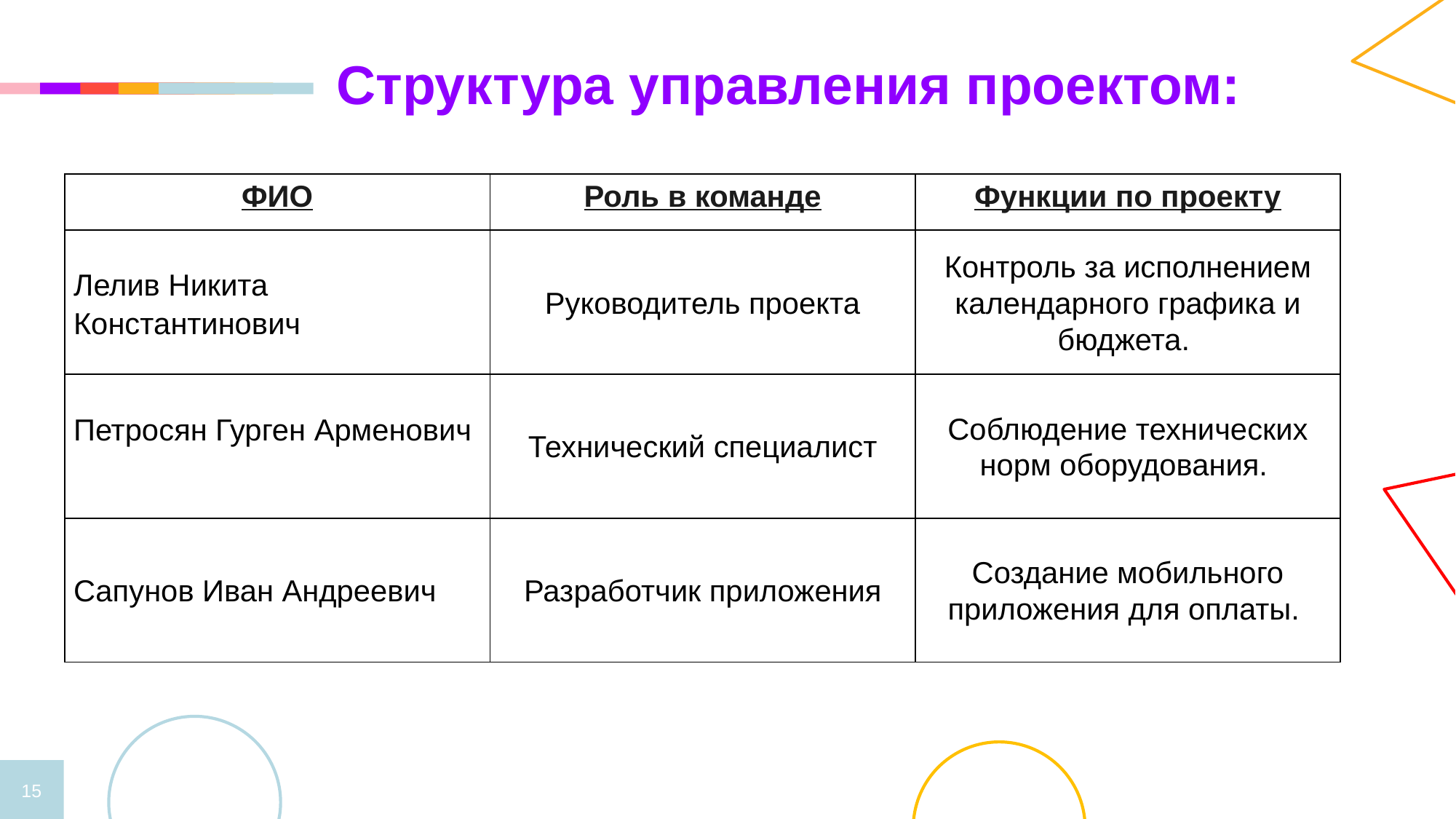

Структура управления проектом:

| ФИО | Роль в команде | Функции по проекту |
| --- | --- | --- |
| Лелив Никита Константинович | Руководитель проекта | Контроль за исполнением календарного графика и бюджета. |
| Петросян Гурген Арменович | Технический специалист | Соблюдение технических норм оборудования. |
| Сапунов Иван Андреевич | Разработчик приложения | Создание мобильного приложения для оплаты. |

15